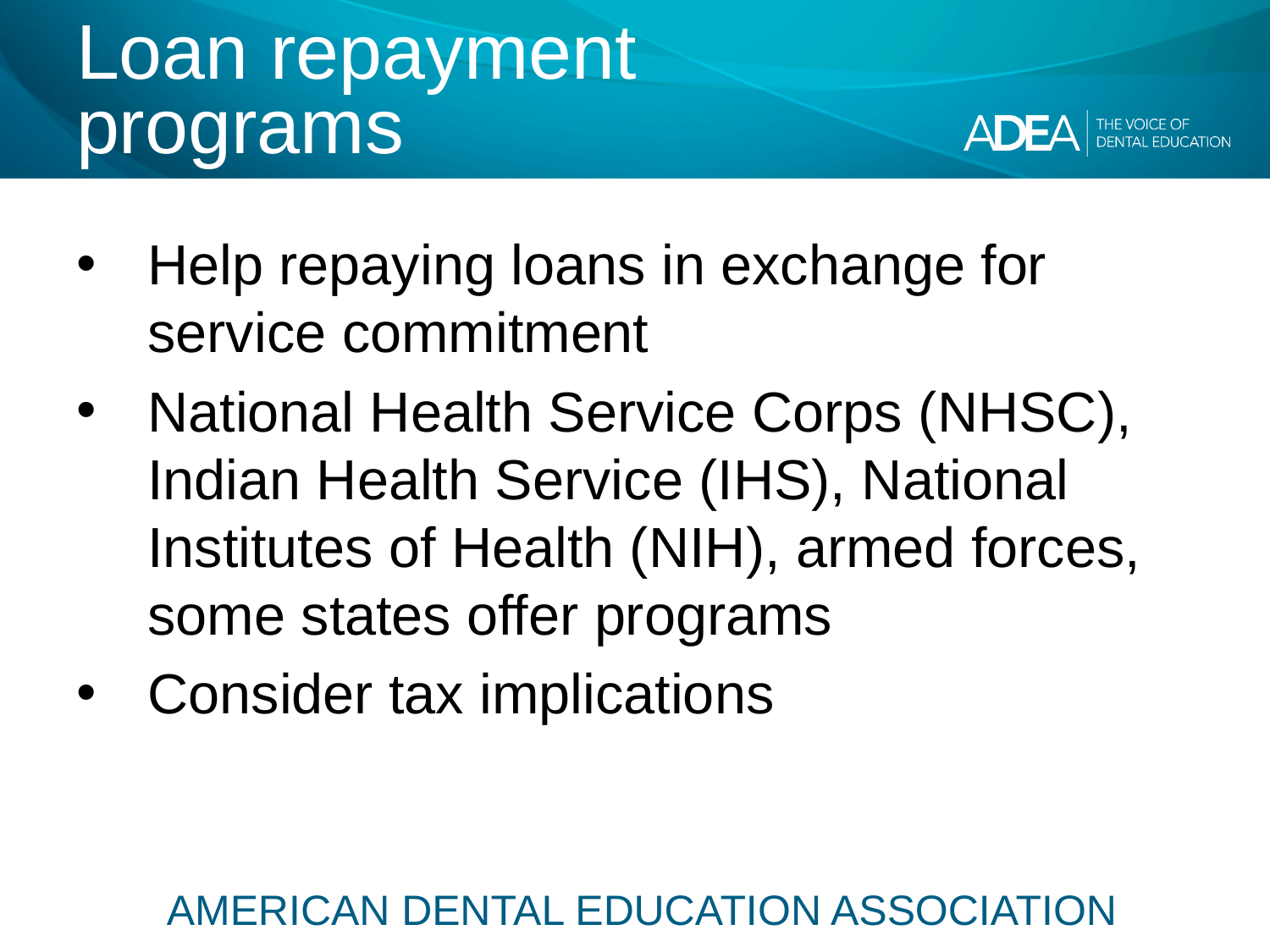

# Loan repayment programs
Help repaying loans in exchange for service commitment
National Health Service Corps (NHSC), Indian Health Service (IHS), National Institutes of Health (NIH), armed forces, some states offer programs
Consider tax implications